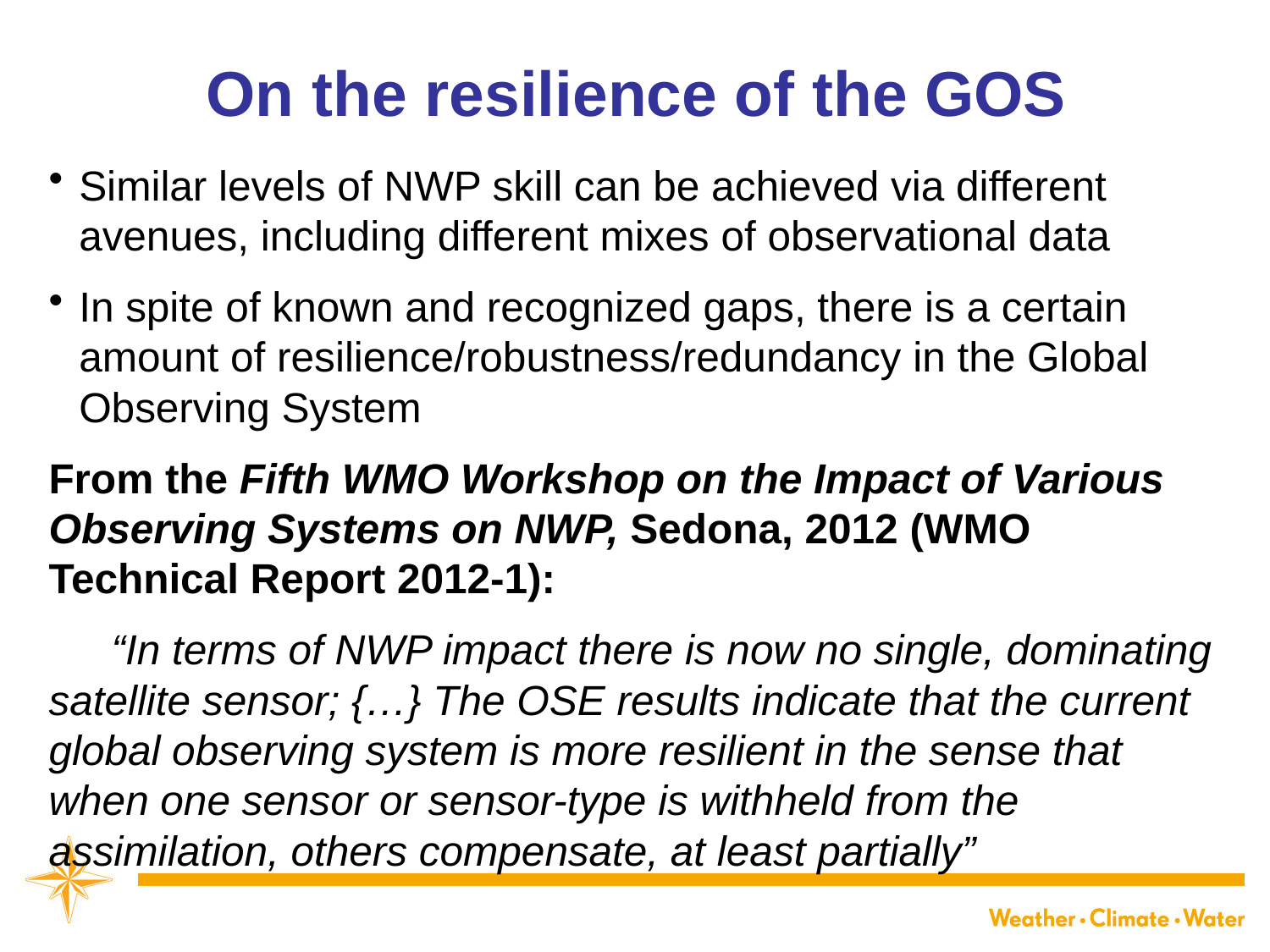

# On the resilience of the GOS
Similar levels of NWP skill can be achieved via different avenues, including different mixes of observational data
In spite of known and recognized gaps, there is a certain amount of resilience/robustness/redundancy in the Global Observing System
From the Fifth WMO Workshop on the Impact of Various Observing Systems on NWP, Sedona, 2012 (WMO Technical Report 2012-1):
“In terms of NWP impact there is now no single, dominating satellite sensor; {…} The OSE results indicate that the current global observing system is more resilient in the sense that when one sensor or sensor-type is withheld from the assimilation, others compensate, at least partially”